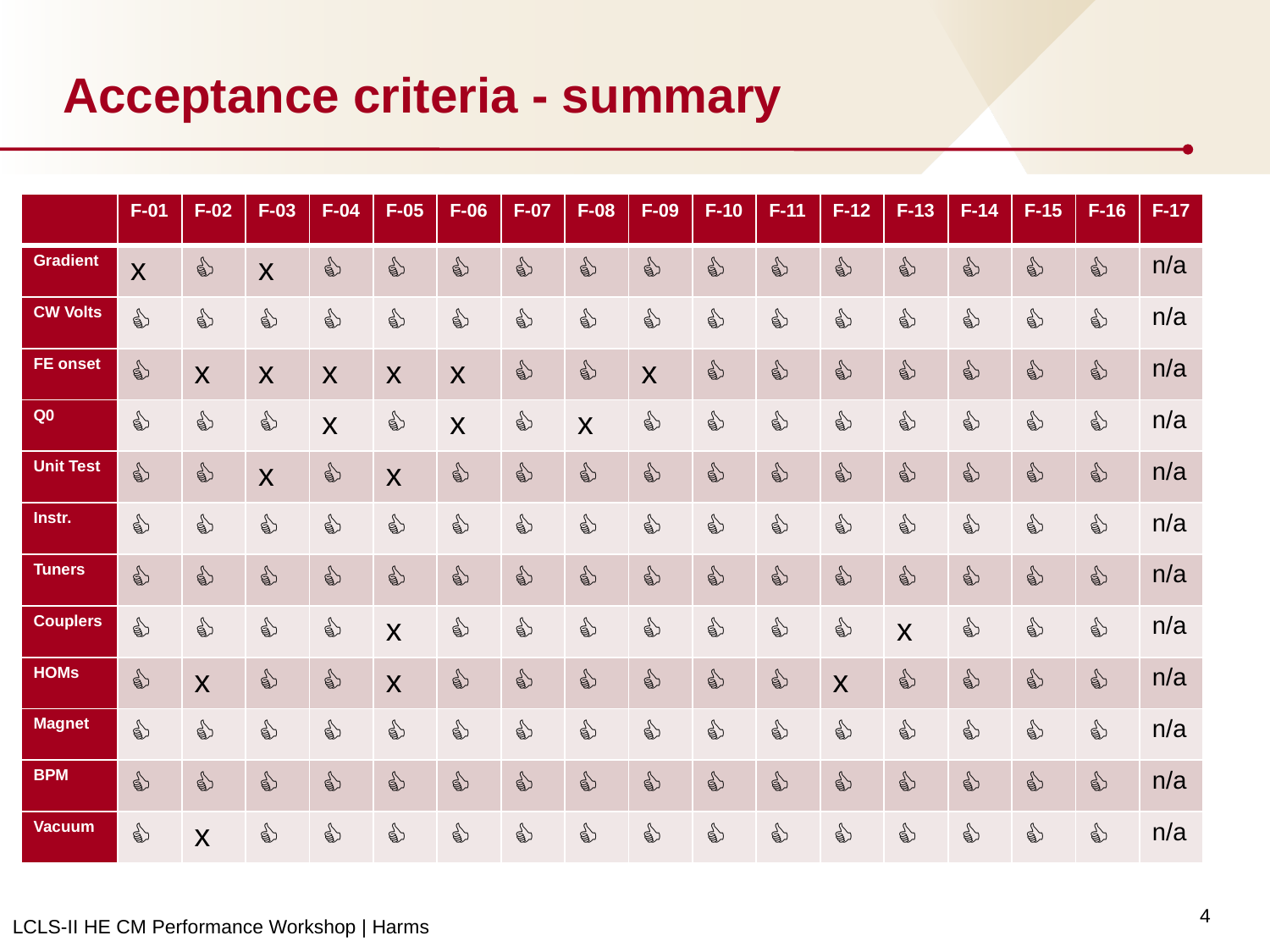

# Acceptance criteria - summary
|  | F-01 | F-02 | F-03 | F-04 | F-05 | F-06 | F-07 | F-08 | F-09 | F-10 | F-11 | F-12 | F-13 | F-14 | F-15 | F-16 | F-17 |
| --- | --- | --- | --- | --- | --- | --- | --- | --- | --- | --- | --- | --- | --- | --- | --- | --- | --- |
| Gradient | x | 👍 | x | 👍 | 👍 | 👍 | 👍 | 👍 | 👍 | 👍 | 👍 | 👍 | 👍 | 👍 | 👍 | 👍 | n/a |
| CW Volts | 👍 | 👍 | 👍 | 👍 | 👍 | 👍 | 👍 | 👍 | 👍 | 👍 | 👍 | 👍 | 👍 | 👍 | 👍 | 👍 | n/a |
| FE onset | 👍 | x | x | x | x | x | 👍 | 👍 | x | 👍 | 👍 | 👍 | 👍 | 👍 | 👍 | 👍 | n/a |
| Q0 | 👍 | 👍 | 👍 | x | 👍 | x | 👍 | x | 👍 | 👍 | 👍 | 👍 | 👍 | 👍 | 👍 | 👍 | n/a |
| Unit Test | 👍 | 👍 | x | 👍 | x | 👍 | 👍 | 👍 | 👍 | 👍 | 👍 | 👍 | 👍 | 👍 | 👍 | 👍 | n/a |
| Instr. | 👍 | 👍 | 👍 | 👍 | 👍 | 👍 | 👍 | 👍 | 👍 | 👍 | 👍 | 👍 | 👍 | 👍 | 👍 | 👍 | n/a |
| Tuners | 👍 | 👍 | 👍 | 👍 | 👍 | 👍 | 👍 | 👍 | 👍 | 👍 | 👍 | 👍 | 👍 | 👍 | 👍 | 👍 | n/a |
| Couplers | 👍 | 👍 | 👍 | 👍 | x | 👍 | 👍 | 👍 | 👍 | 👍 | 👍 | 👍 | x | 👍 | 👍 | 👍 | n/a |
| HOMs | 👍 | x | 👍 | 👍 | x | 👍 | 👍 | 👍 | 👍 | 👍 | 👍 | x | 👍 | 👍 | 👍 | 👍 | n/a |
| Magnet | 👍 | 👍 | 👍 | 👍 | 👍 | 👍 | 👍 | 👍 | 👍 | 👍 | 👍 | 👍 | 👍 | 👍 | 👍 | 👍 | n/a |
| BPM | 👍 | 👍 | 👍 | 👍 | 👍 | 👍 | 👍 | 👍 | 👍 | 👍 | 👍 | 👍 | 👍 | 👍 | 👍 | 👍 | n/a |
| Vacuum | 👍 | x | 👍 | 👍 | 👍 | 👍 | 👍 | 👍 | 👍 | 👍 | 👍 | 👍 | 👍 | 👍 | 👍 | 👍 | n/a |
-
4
LCLS-II HE CM Performance Workshop | Harms